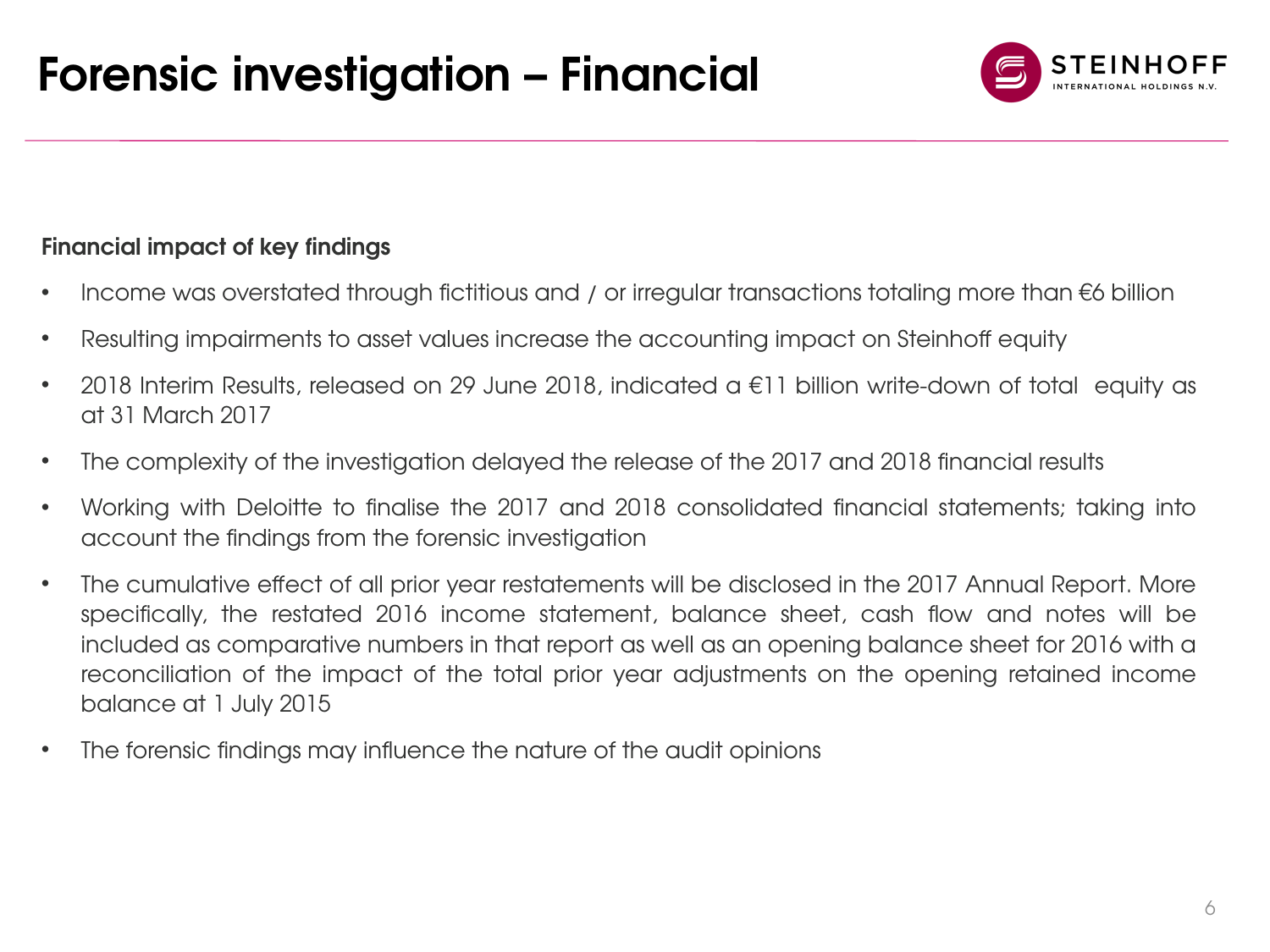

# Forensic investigation – Financial

Financial impact of key findings
Income was overstated through fictitious and / or irregular transactions totaling more than €6 billion
Resulting impairments to asset values increase the accounting impact on Steinhoff equity
2018 Interim Results, released on 29 June 2018, indicated a €11 billion write-down of total  equity as at 31 March 2017
The complexity of the investigation delayed the release of the 2017 and 2018 financial results
Working with Deloitte to finalise the 2017 and 2018 consolidated financial statements; taking into account the findings from the forensic investigation
The cumulative effect of all prior year restatements will be disclosed in the 2017 Annual Report. More specifically, the restated 2016 income statement, balance sheet, cash flow and notes will be included as comparative numbers in that report as well as an opening balance sheet for 2016 with a reconciliation of the impact of the total prior year adjustments on the opening retained income balance at 1 July 2015
The forensic findings may influence the nature of the audit opinions

6